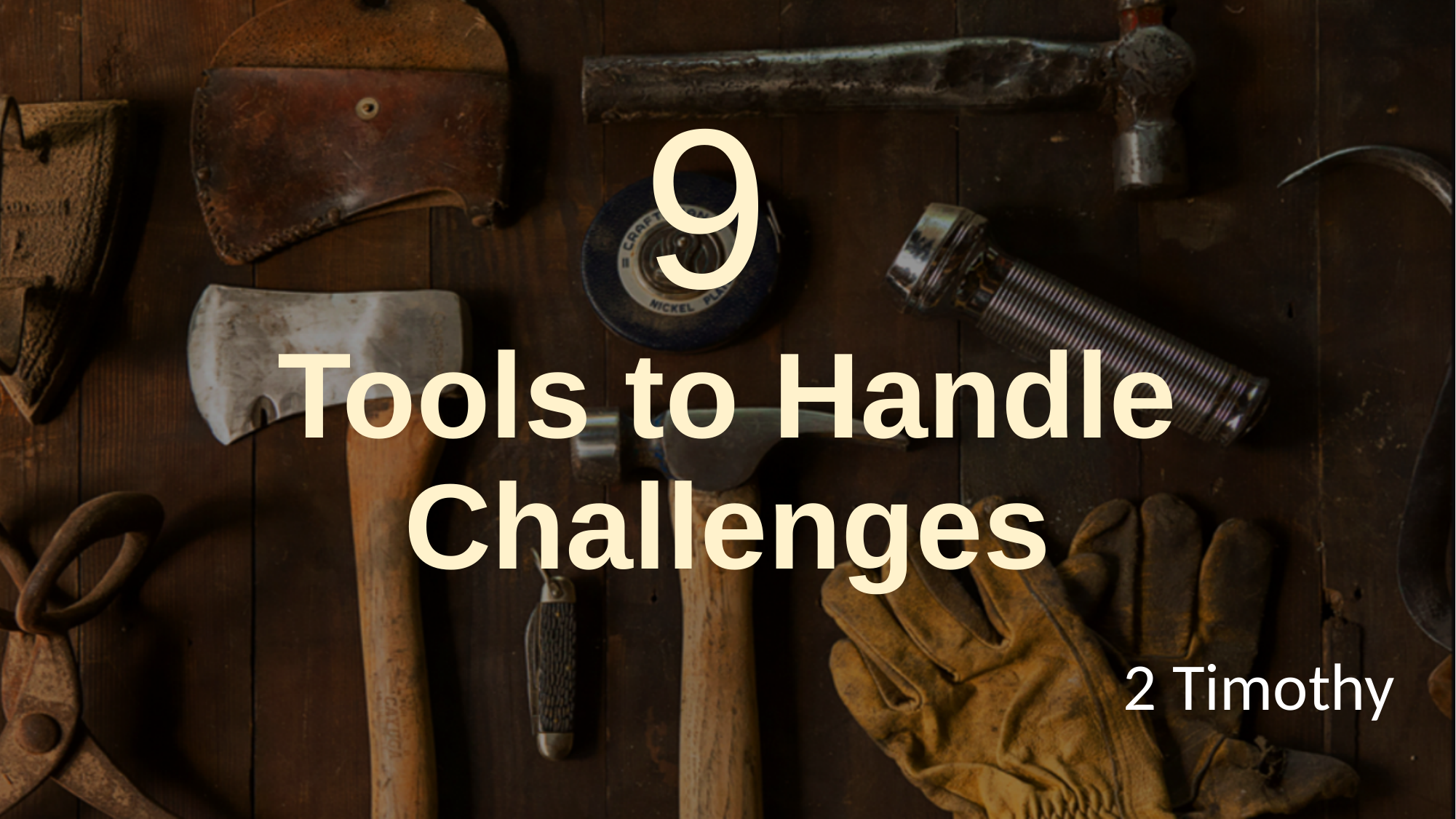

9
# Tools to Handle Challenges
2 Timothy